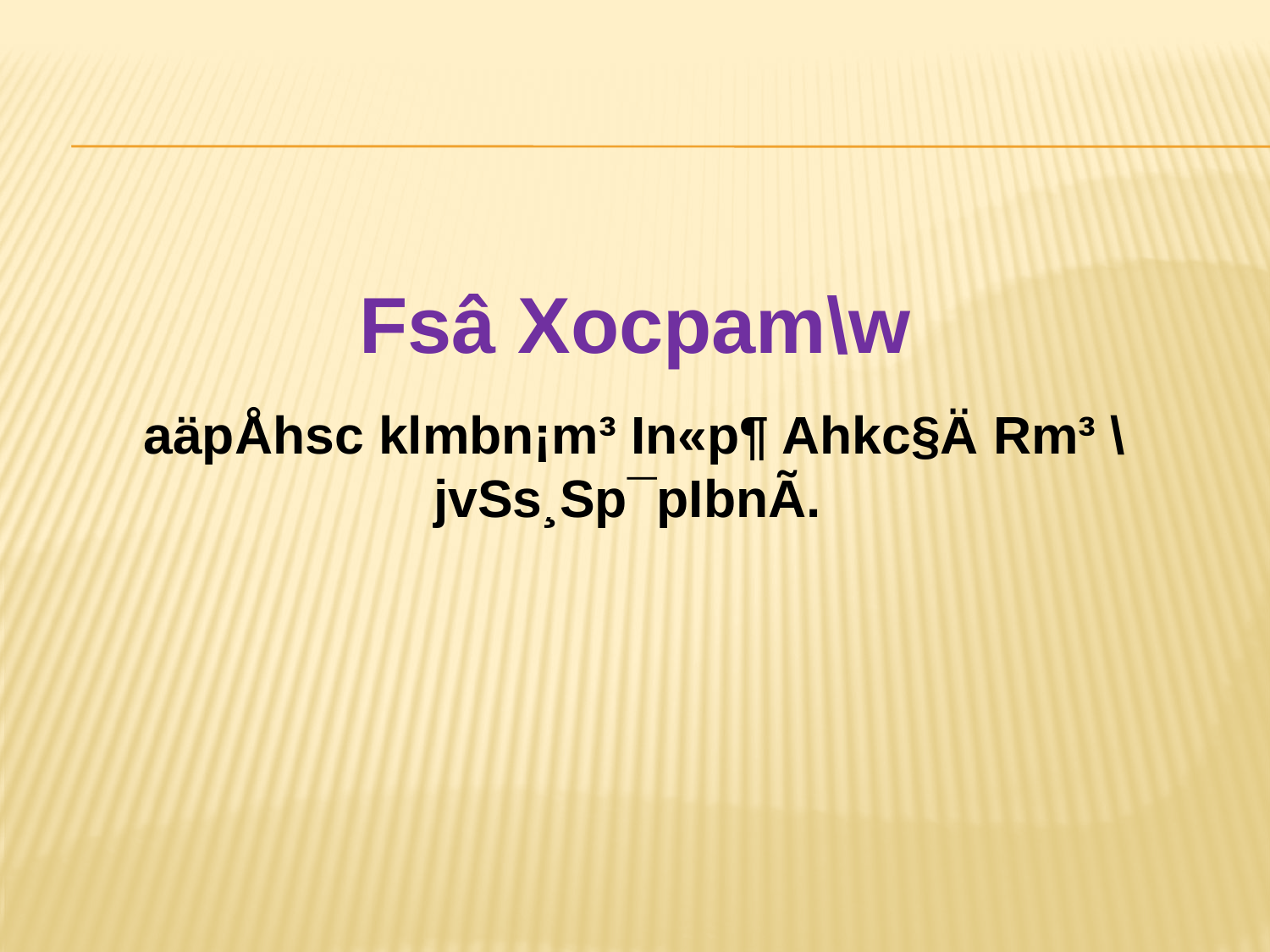

Fsâ Xocpam\w

aäpÅhsc klmbn¡m³ In«p¶ Ahkc§Ä Rm³ \jvSs¸Sp¯pIbnÃ.